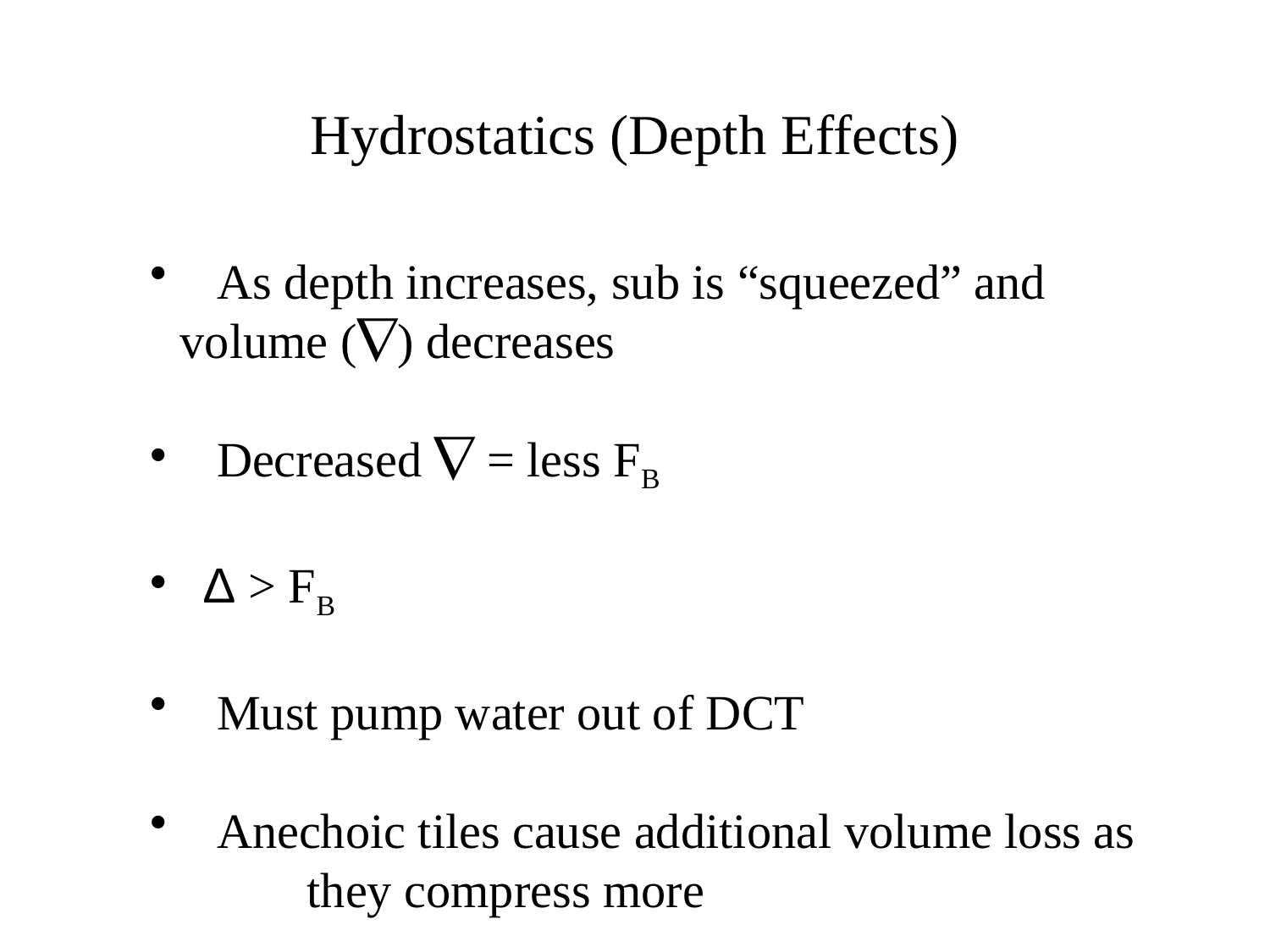

Hydrostatics (Depth Effects)
   As depth increases, sub is “squeezed” and 	volume (∇) decreases

   Decreased ∇ = less FB

  ∆ > FB

   Must pump water out of DCT

   Anechoic tiles cause additional volume loss as 	they compress more